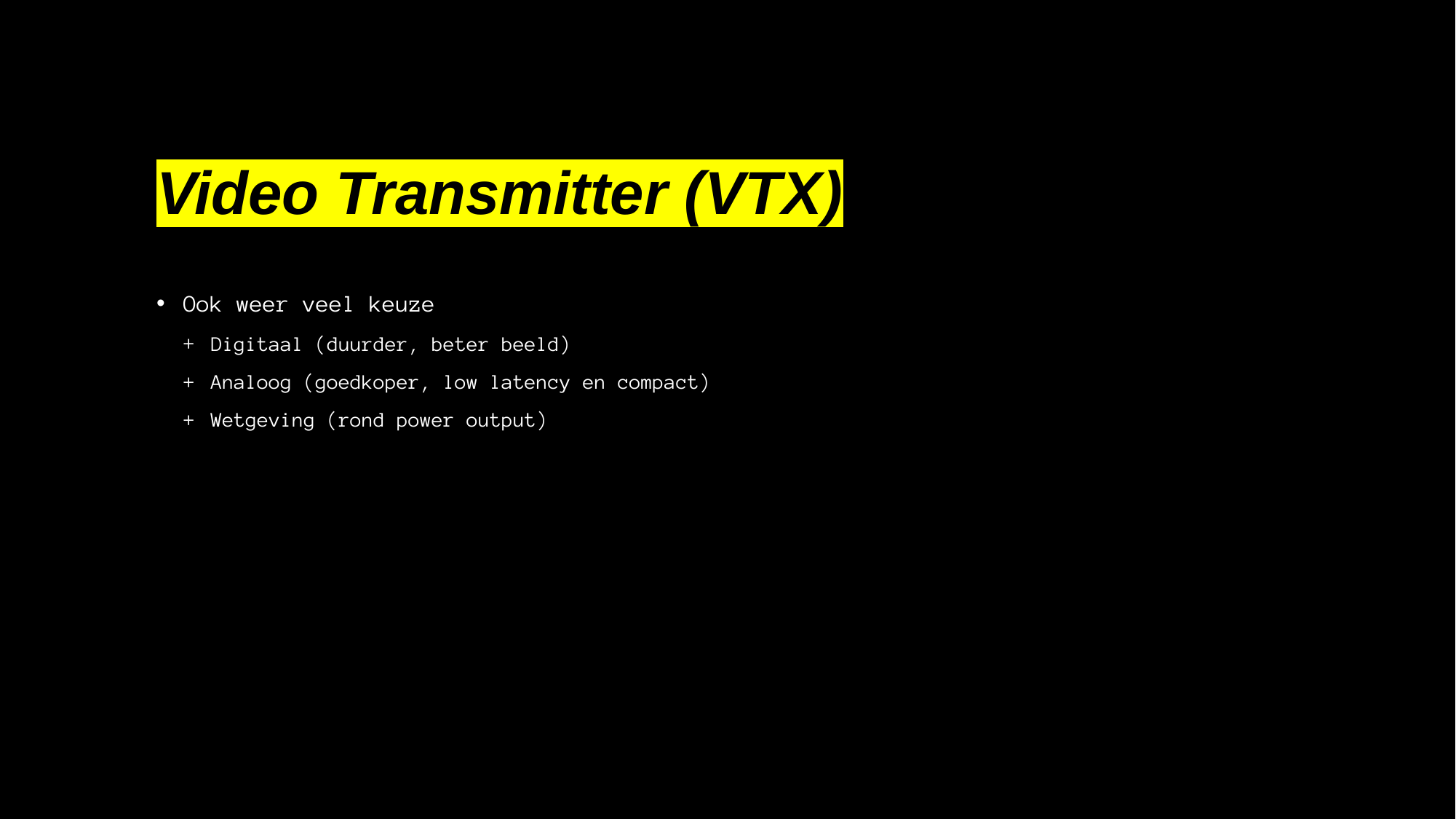

# Video Transmitter (VTX)
Ook weer veel keuze
Digitaal (duurder, beter beeld)
Analoog (goedkoper, low latency en compact)
Wetgeving (rond power output)